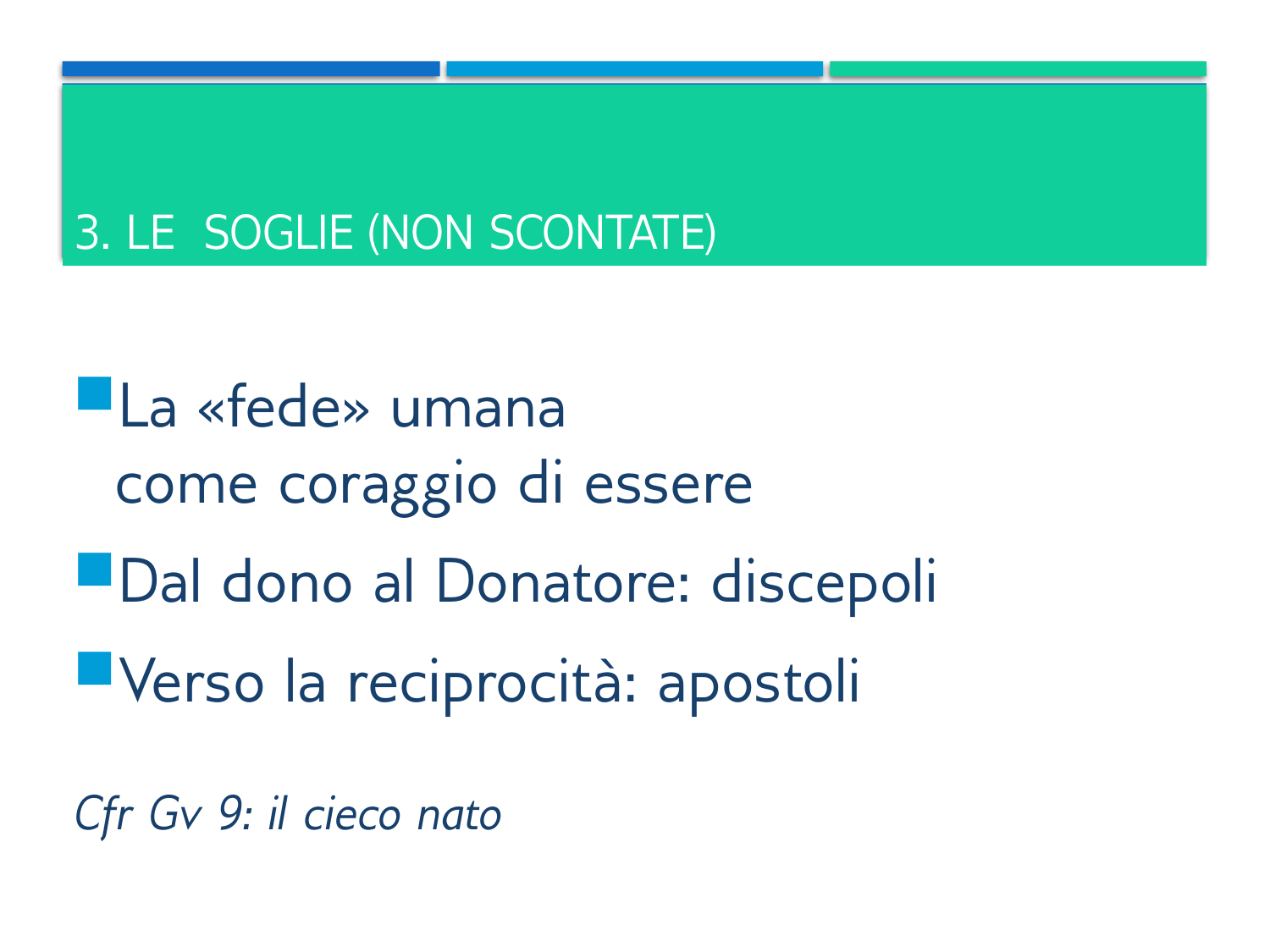

# 3. Le  soglie (NON SCONTATE)
La «fede» umana
come coraggio di essere
Dal dono al Donatore: discepoli
Verso la reciprocità: apostoli

Cfr Gv 9: il cieco nato